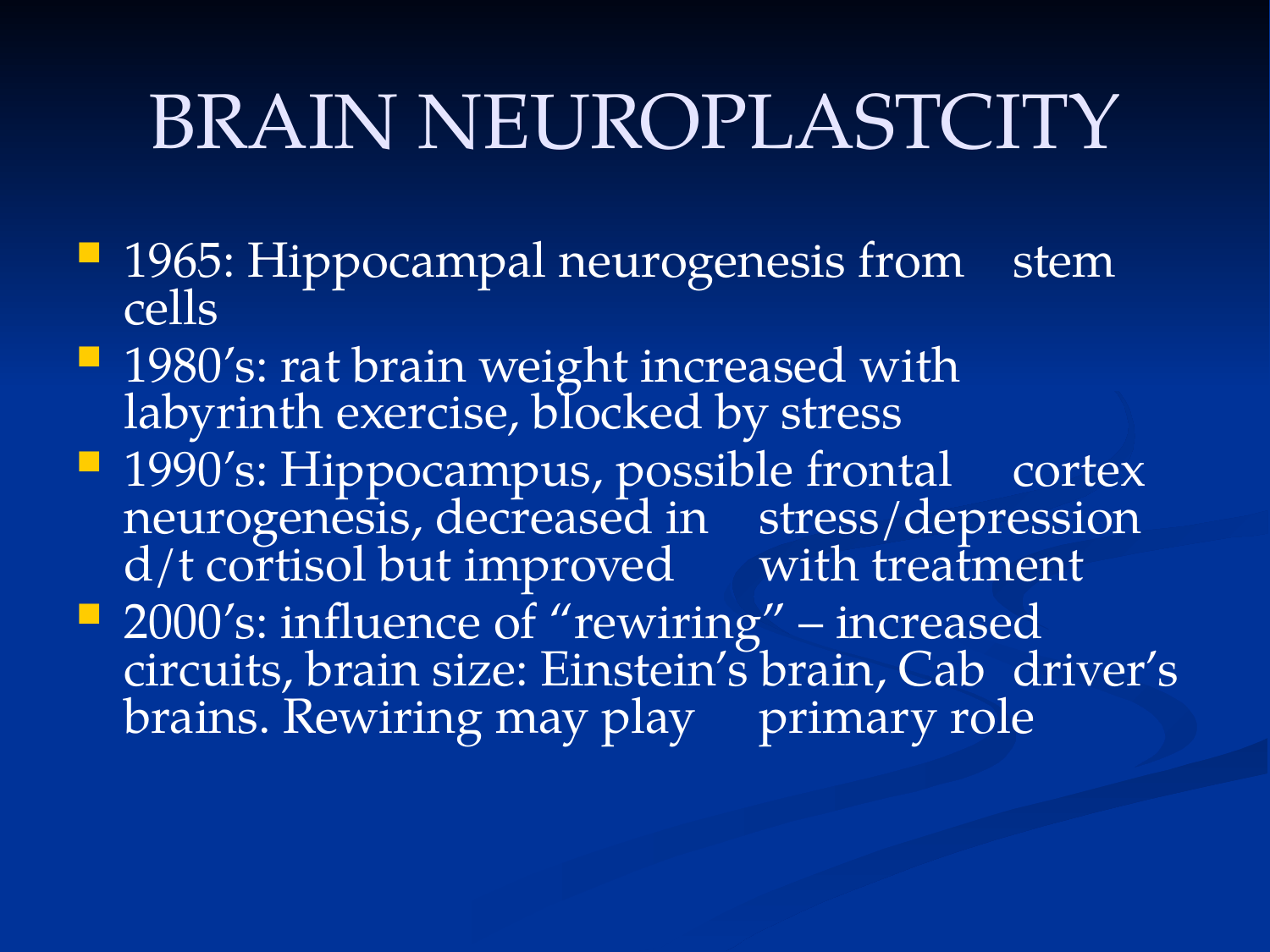

# BRAIN NEUROPLASTCITY
1965: Hippocampal neurogenesis from 	stem cells
1980’s: rat brain weight increased with 	labyrinth exercise, blocked by stress
1990’s: Hippocampus, possible frontal 	cortex neurogenesis, decreased in 	stress/depression d/t cortisol but improved 	with treatment
2000’s: influence of “rewiring” – increased 	circuits, brain size: Einstein’s brain, Cab 	driver’s brains. Rewiring may play 	primary role